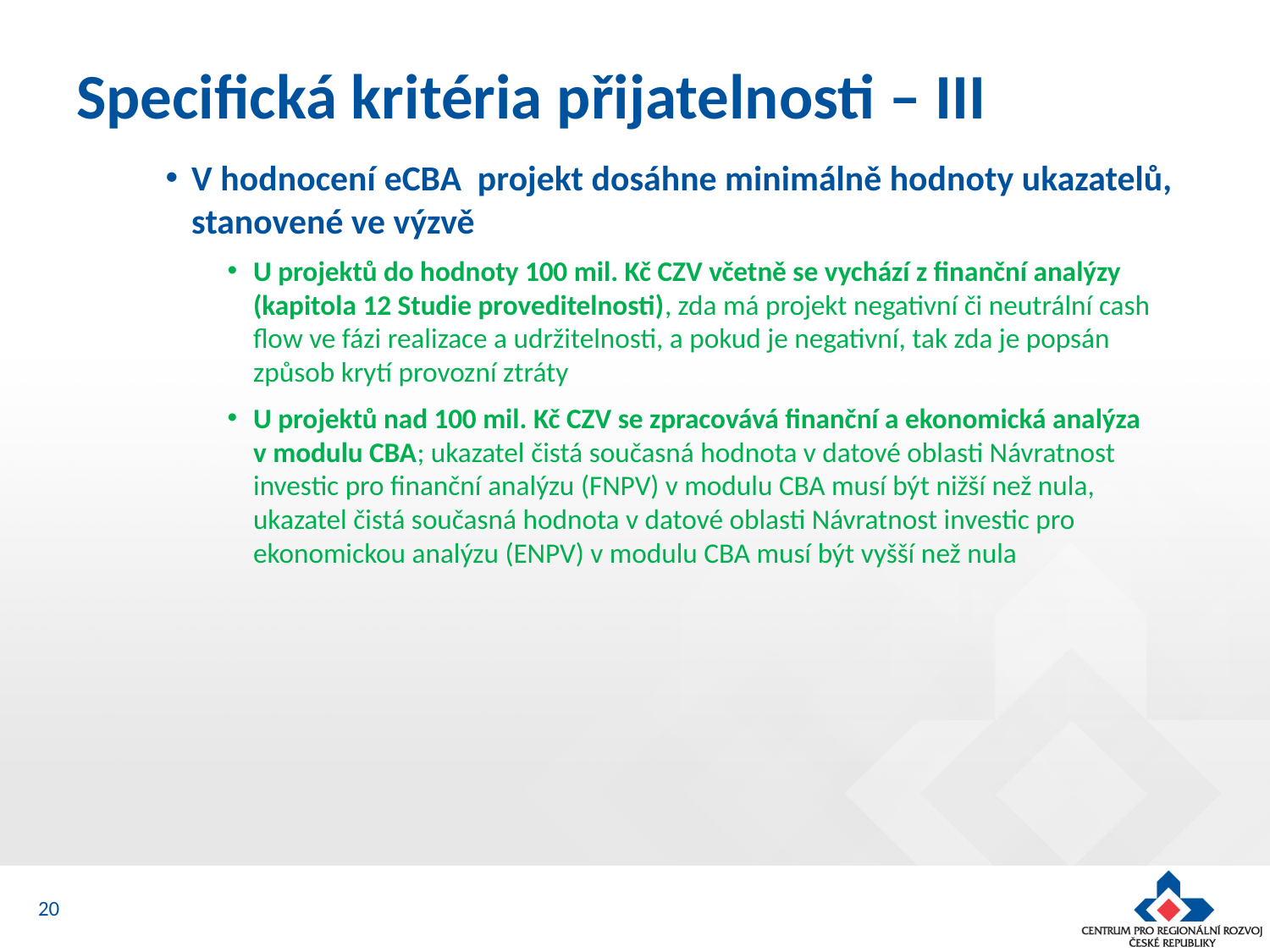

# Specifická kritéria přijatelnosti – III
V hodnocení eCBA  projekt dosáhne minimálně hodnoty ukazatelů, stanovené ve výzvě
U projektů do hodnoty 100 mil. Kč CZV včetně se vychází z finanční analýzy (kapitola 12 Studie proveditelnosti), zda má projekt negativní či neutrální cash flow ve fázi realizace a udržitelnosti, a pokud je negativní, tak zda je popsán způsob krytí provozní ztráty
U projektů nad 100 mil. Kč CZV se zpracovává finanční a ekonomická analýza
v modulu CBA; ukazatel čistá současná hodnota v datové oblasti Návratnost investic pro finanční analýzu (FNPV) v modulu CBA musí být nižší než nula, ukazatel čistá současná hodnota v datové oblasti Návratnost investic pro ekonomickou analýzu (ENPV) v modulu CBA musí být vyšší než nula

20